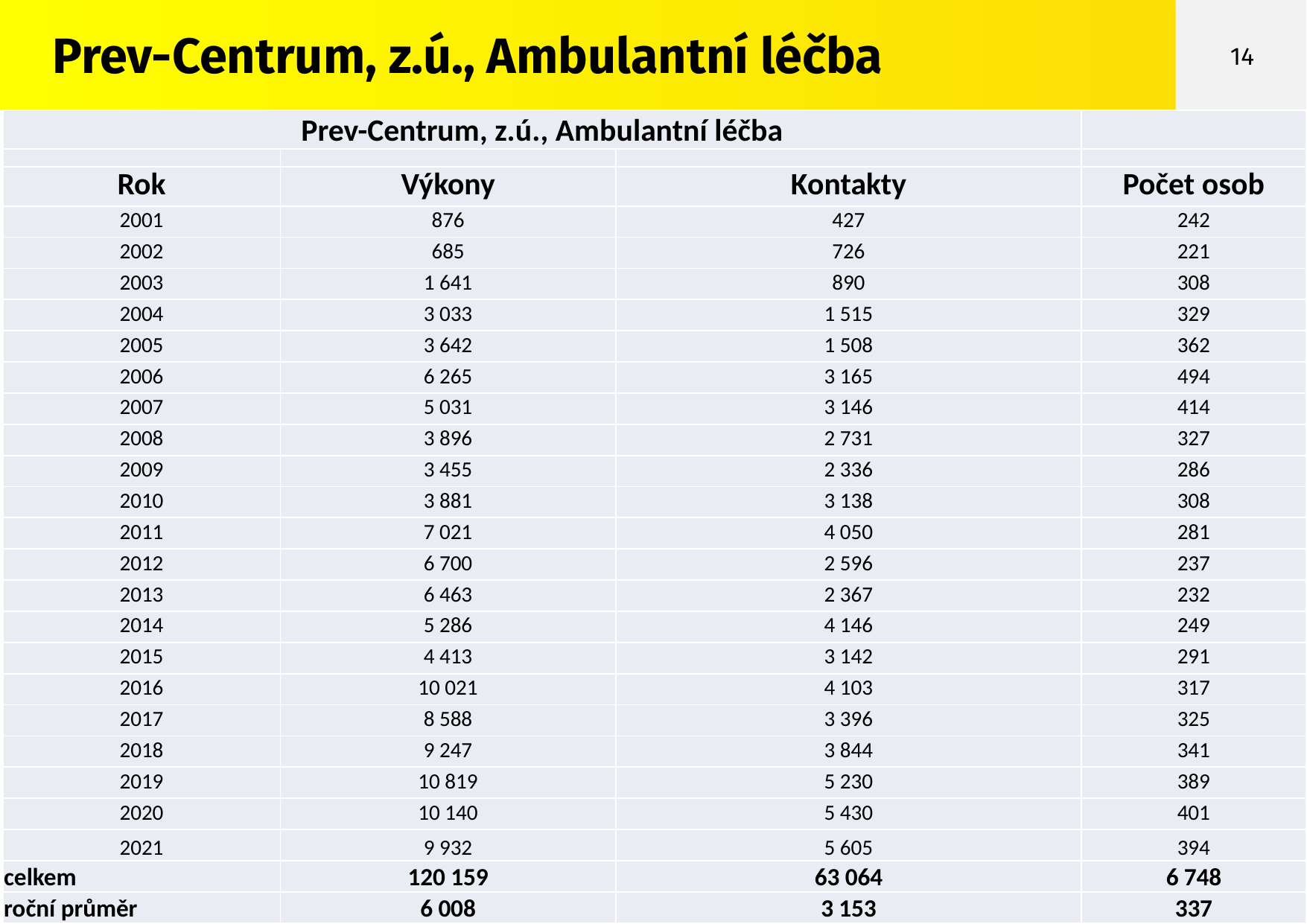

Prev-Centrum, z.ú., Ambulantní léčba
14
| Prev-Centrum, z.ú., Ambulantní léčba |  |  |  |
| --- | --- | --- | --- |
|  |  |  |  |
| Rok | Výkony | Kontakty | Počet osob |
| 2001 | 876 | 427 | 242 |
| 2002 | 685 | 726 | 221 |
| 2003 | 1 641 | 890 | 308 |
| 2004 | 3 033 | 1 515 | 329 |
| 2005 | 3 642 | 1 508 | 362 |
| 2006 | 6 265 | 3 165 | 494 |
| 2007 | 5 031 | 3 146 | 414 |
| 2008 | 3 896 | 2 731 | 327 |
| 2009 | 3 455 | 2 336 | 286 |
| 2010 | 3 881 | 3 138 | 308 |
| 2011 | 7 021 | 4 050 | 281 |
| 2012 | 6 700 | 2 596 | 237 |
| 2013 | 6 463 | 2 367 | 232 |
| 2014 | 5 286 | 4 146 | 249 |
| 2015 | 4 413 | 3 142 | 291 |
| 2016 | 10 021 | 4 103 | 317 |
| 2017 | 8 588 | 3 396 | 325 |
| 2018 | 9 247 | 3 844 | 341 |
| 2019 | 10 819 | 5 230 | 389 |
| 2020 | 10 140 | 5 430 | 401 |
| 2021 | 9 932 | 5 605 | 394 |
| celkem | 120 159 | 63 064 | 6 748 |
| roční průměr | 6 008 | 3 153 | 337 |
Prev—Centrum z.ú., tel: 233 355 459 / email: office@prevcentrum.cz / www.prevcentrum.cz